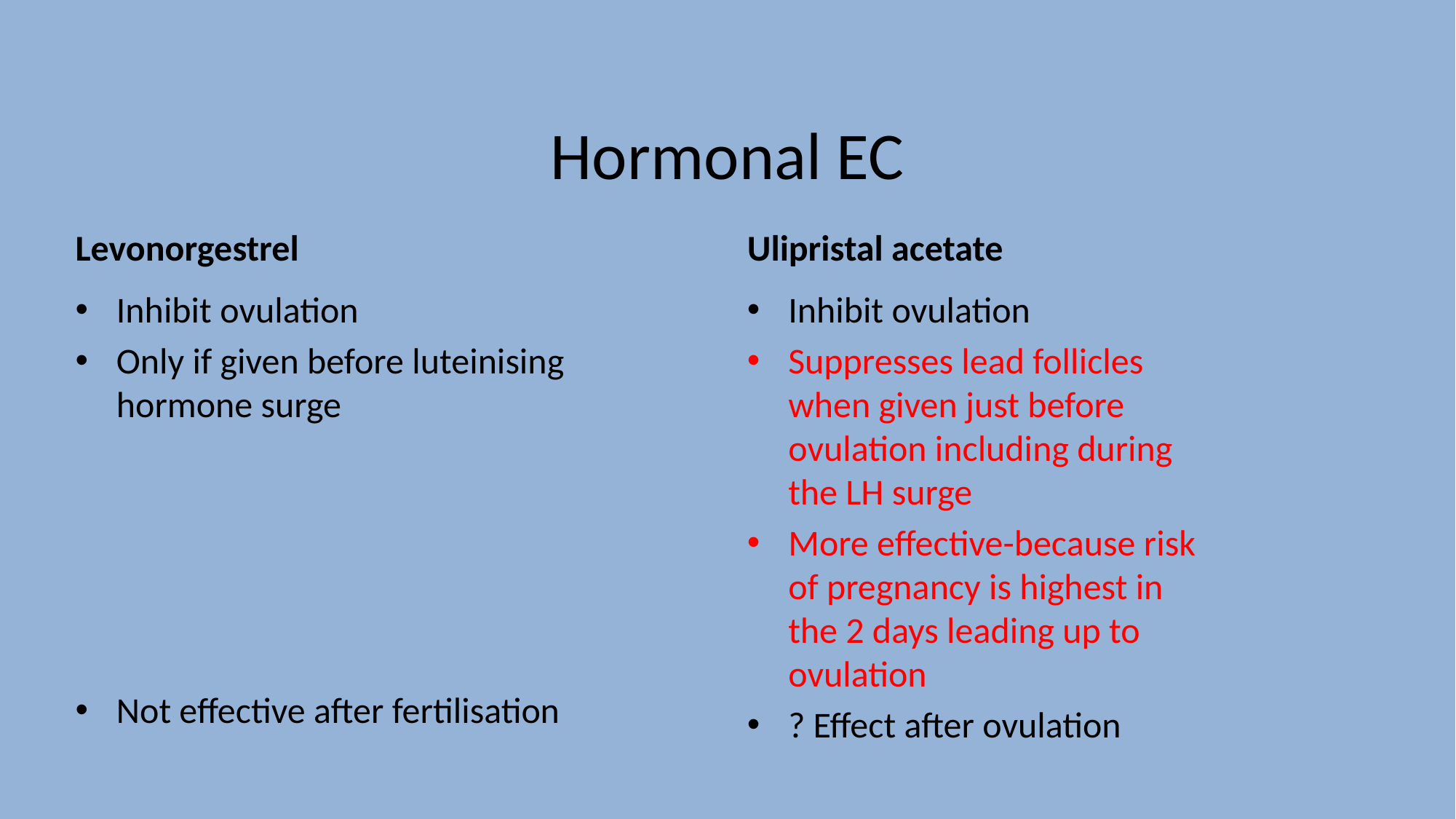

# Hormonal EC
Levonorgestrel
Ulipristal acetate
Inhibit ovulation
Suppresses lead follicles when given just before ovulation including during the LH surge
More effective-because risk of pregnancy is highest in the 2 days leading up to ovulation
? Effect after ovulation

Inhibit ovulation
Only if given before luteinising hormone surge

Not effective after fertilisation